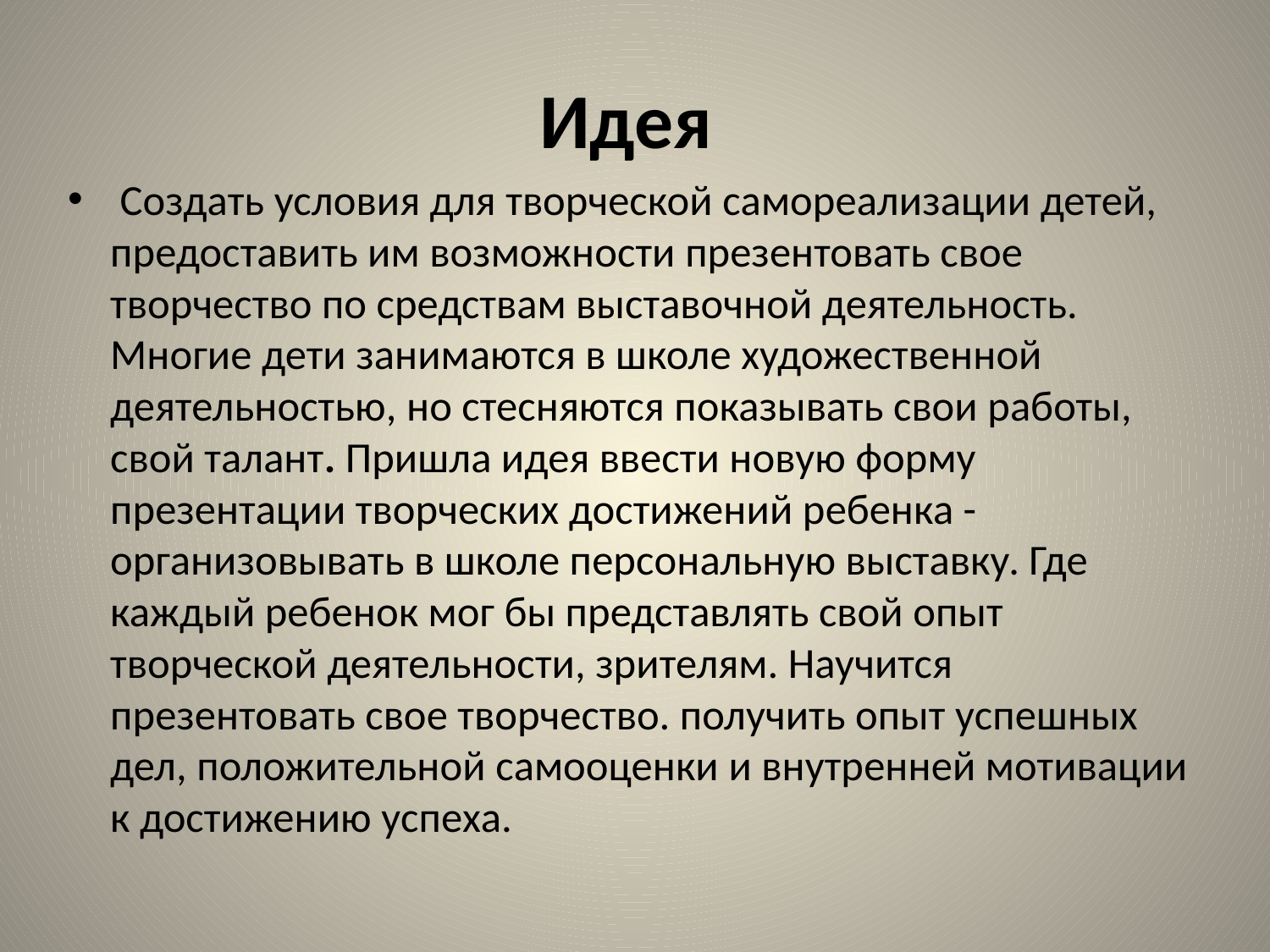

# Идея
 Создать условия для творческой самореализации детей, предоставить им возможности презентовать свое творчество по средствам выставочной деятельность. Многие дети занимаются в школе художественной деятельностью, но стесняются показывать свои работы, свой талант. Пришла идея ввести новую форму презентации творческих достижений ребенка - организовывать в школе персональную выставку. Где каждый ребенок мог бы представлять свой опыт творческой деятельности, зрителям. Научится презентовать свое творчество. получить опыт успешных дел, положительной самооценки и внутренней мотивации к достижению успеха.